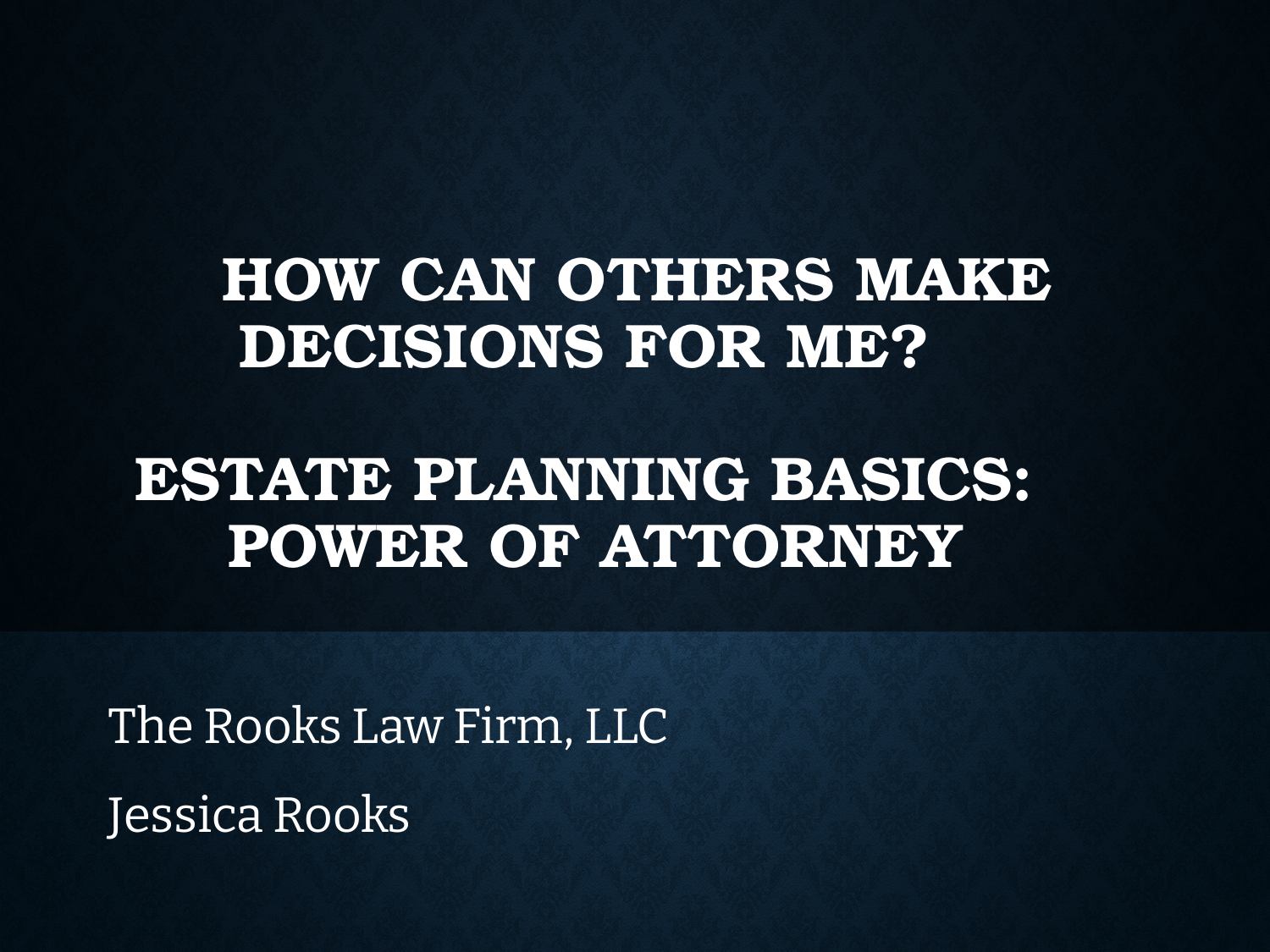

# How Can Others Make Decisions For Me? Estate Planning Basics:  Power of Attorney
The Rooks Law Firm, LLC
Jessica Rooks